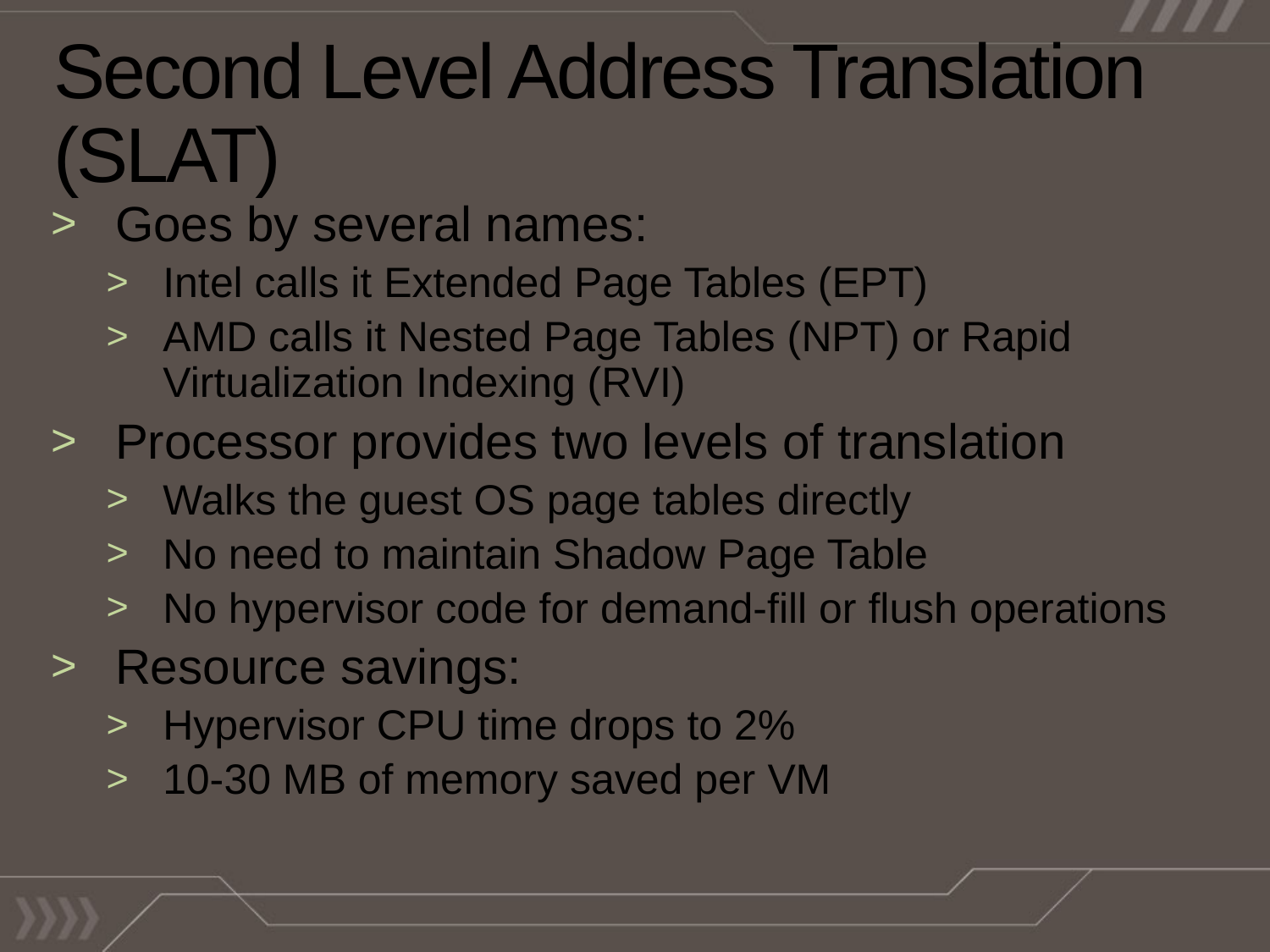

# Second Level Address Translation (SLAT)
Goes by several names:
Intel calls it Extended Page Tables (EPT)
AMD calls it Nested Page Tables (NPT) or Rapid Virtualization Indexing (RVI)
Processor provides two levels of translation
Walks the guest OS page tables directly
No need to maintain Shadow Page Table
No hypervisor code for demand-fill or flush operations
Resource savings:
Hypervisor CPU time drops to 2%
10-30 MB of memory saved per VM